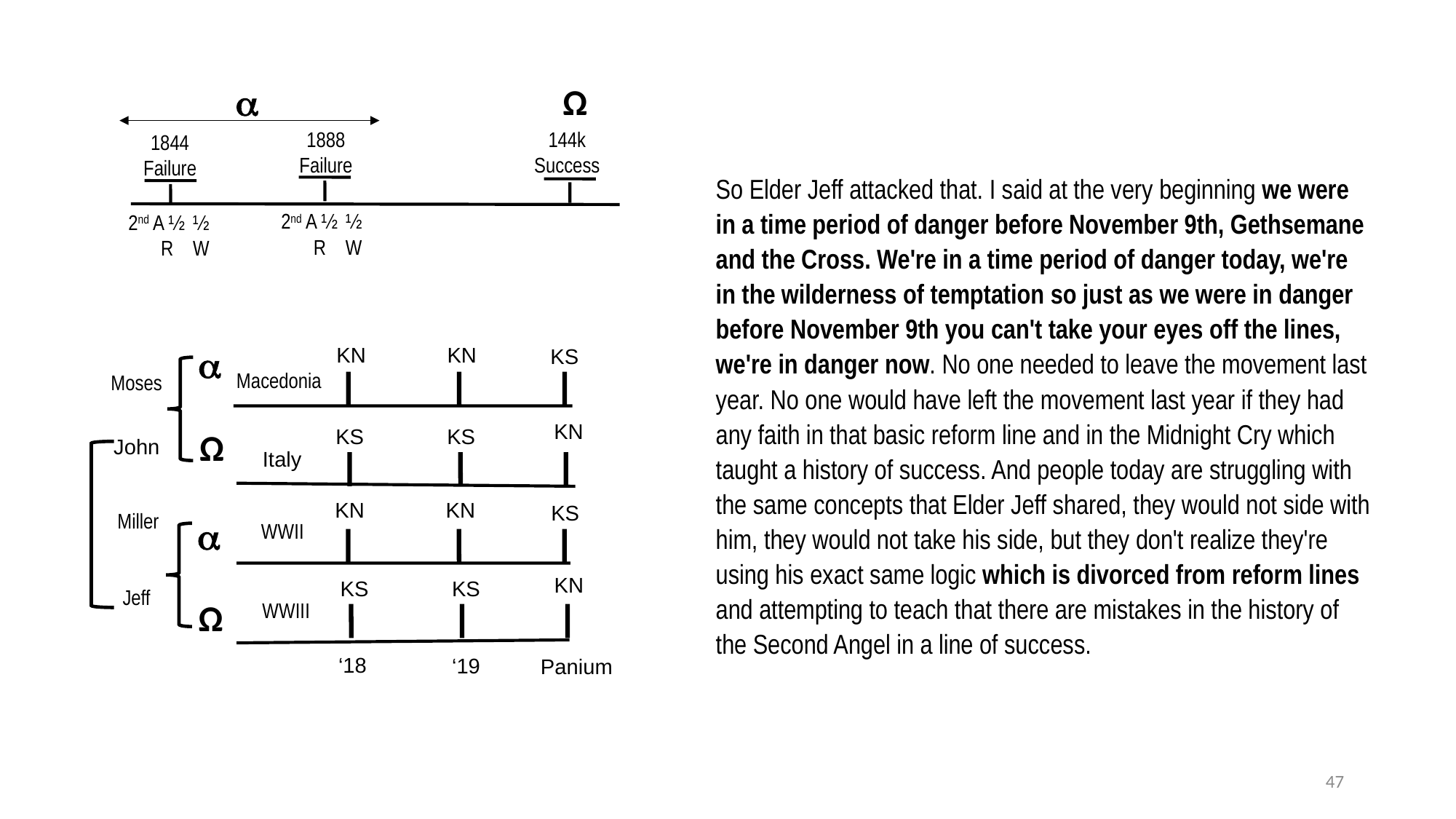

Ω
α
1888
Failure
144k
Success
1844 Failure
So Elder Jeff attacked that. I said at the very beginning we were in a time period of danger before November 9th, Gethsemane and the Cross. We're in a time period of danger today, we're in the wilderness of temptation so just as we were in danger before November 9th you can't take your eyes off the lines, we're in danger now. No one needed to leave the movement last year. No one would have left the movement last year if they had any faith in that basic reform line and in the Midnight Cry which taught a history of success. And people today are struggling with the same concepts that Elder Jeff shared, they would not side with him, they would not take his side, but they don't realize they're using his exact same logic which is divorced from reform lines and attempting to teach that there are mistakes in the history of the Second Angel in a line of success.

2nd A ½  ½
     R    W
2nd A ½  ½
     R    W
α
KN
KN
KS

Macedonia
Moses

KN
KS
KS
Ω
John

Italy

KN
KN
KS
Miller
α
WWII

KN
KS
KS
Jeff
Ω
WWIII

‘18
‘19

Panium
47